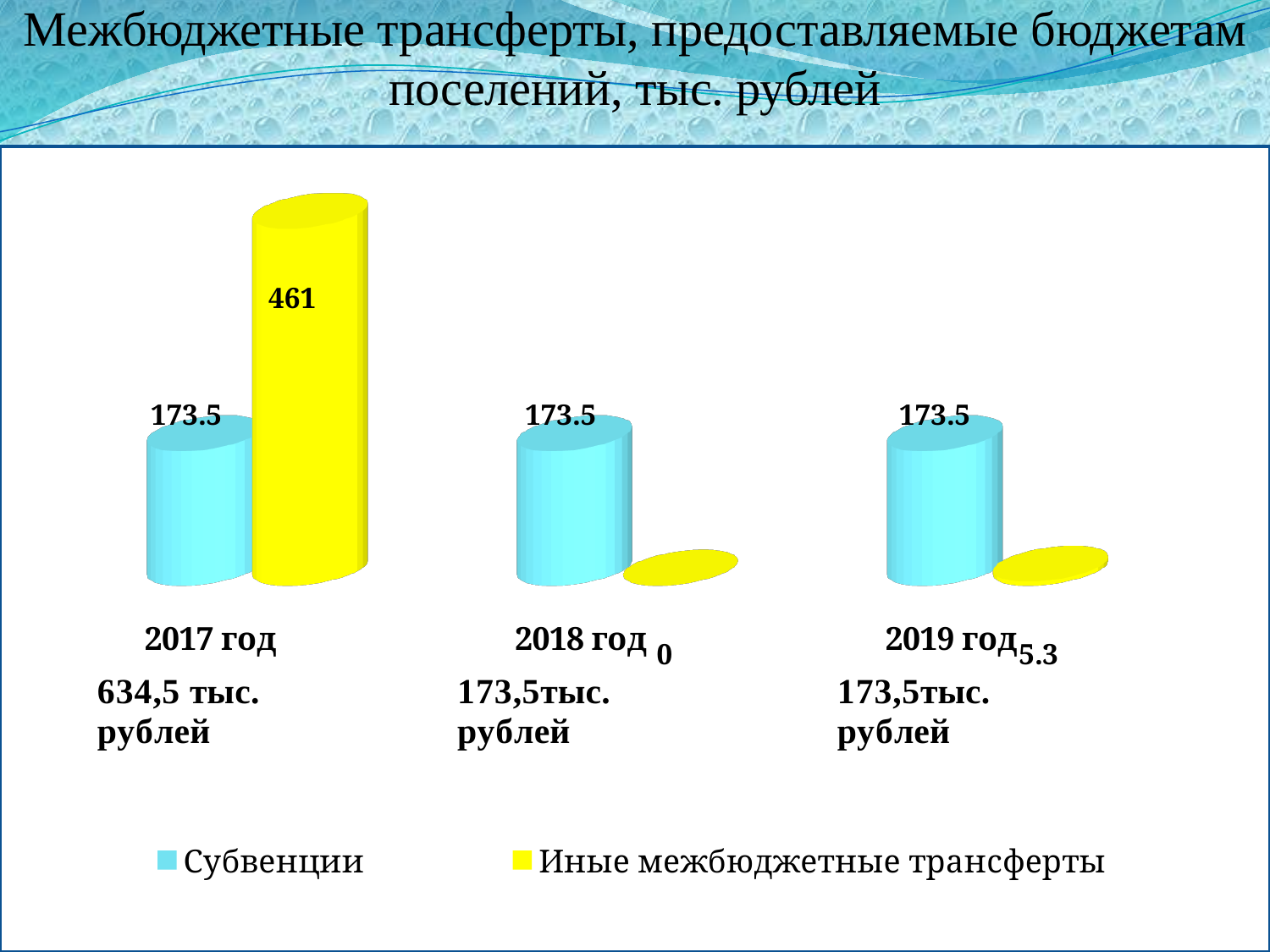

Межбюджетные трансферты, предоставляемые бюджетам поселений, тыс. рублей

[unsupported chart]